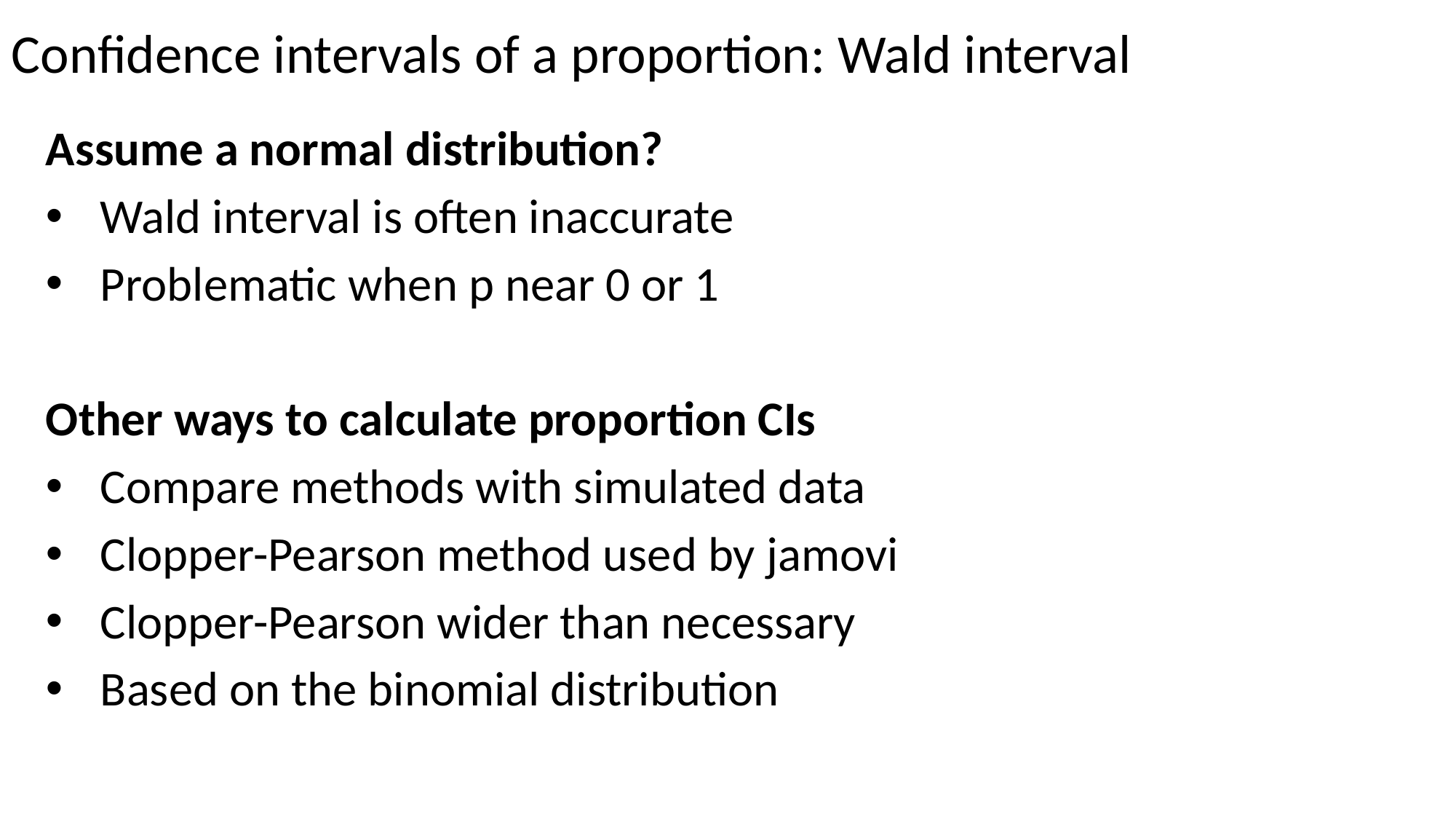

# Confidence intervals of a proportion: Wald interval
Assume a normal distribution?
Wald interval is often inaccurate
Problematic when p near 0 or 1

Other ways to calculate proportion CIs
Compare methods with simulated data
Clopper-Pearson method used by jamovi
Clopper-Pearson wider than necessary
Based on the binomial distribution